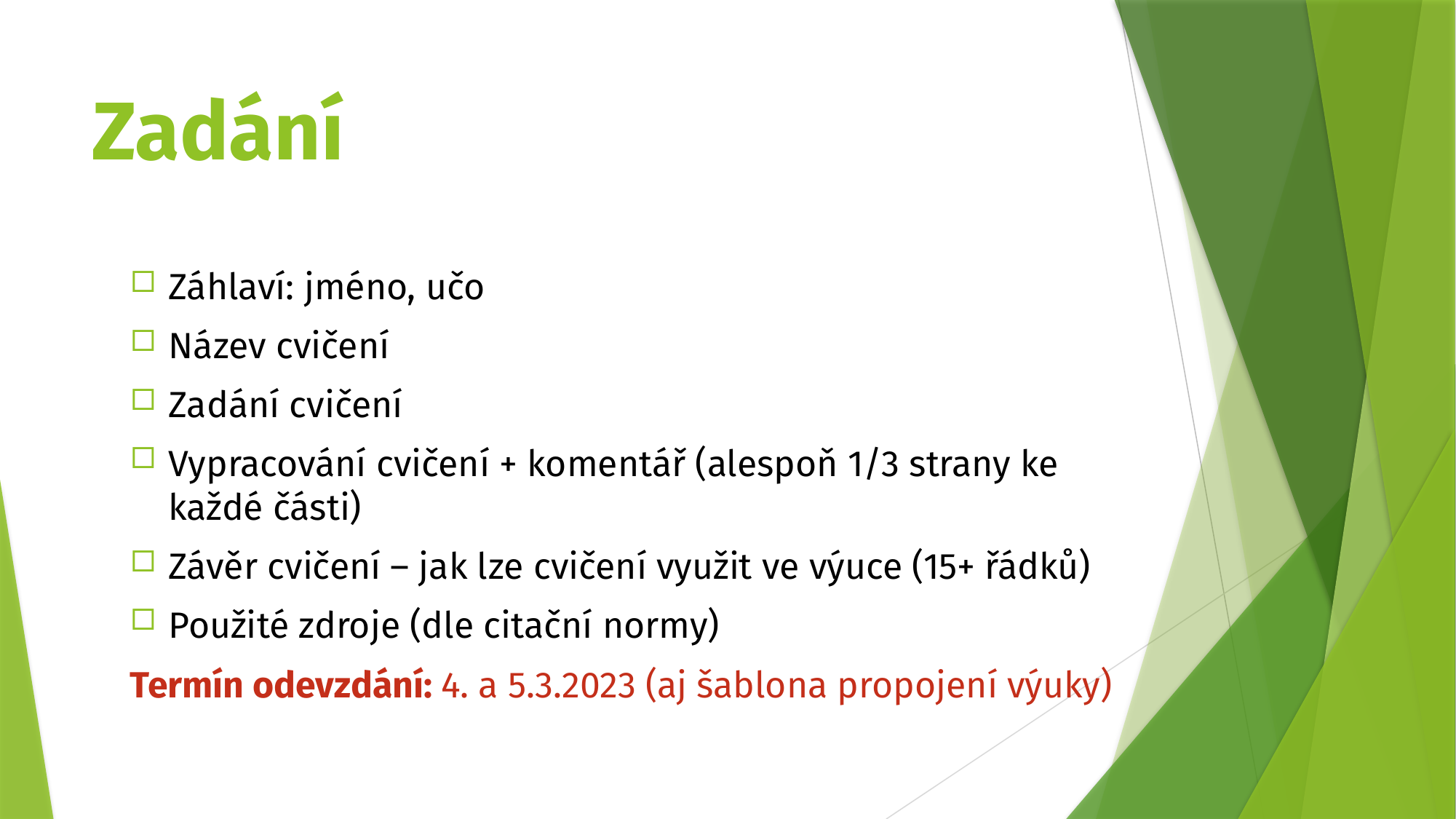

# Zadání
Záhlaví: jméno, učo
Název cvičení
Zadání cvičení
Vypracování cvičení + komentář (alespoň 1/3 strany ke každé části)
Závěr cvičení – jak lze cvičení využit ve výuce (15+ řádků)
Použité zdroje (dle citační normy)
Termín odevzdání: 4. a 5.3.2023 (aj šablona propojení výuky)